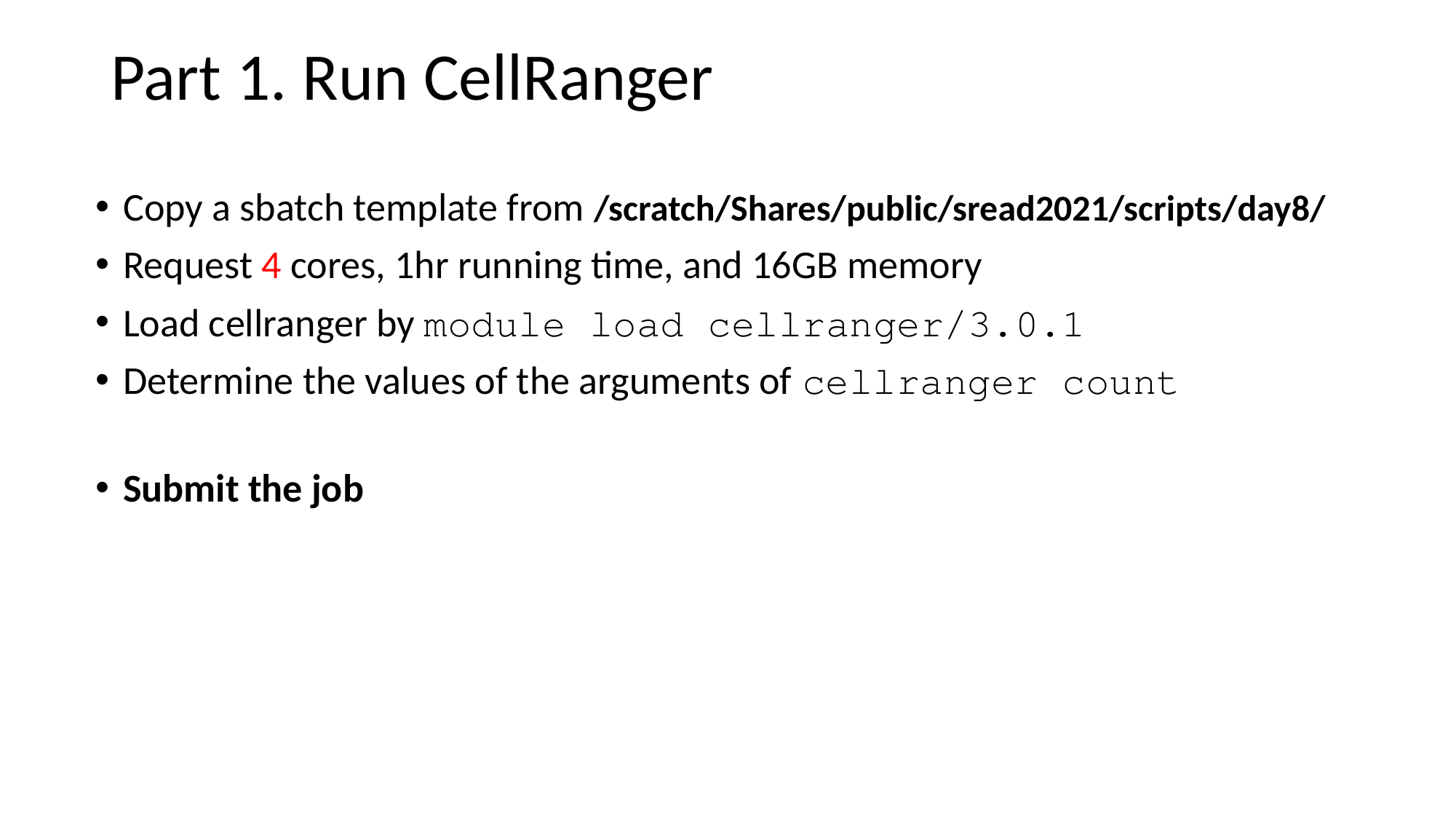

# Part 1. Run CellRanger
Copy a sbatch template from /scratch/Shares/public/sread2021/scripts/day8/
Request 4 cores, 1hr running time, and 16GB memory
Load cellranger by module load cellranger/3.0.1
Determine the values of the arguments of cellranger count

Submit the job